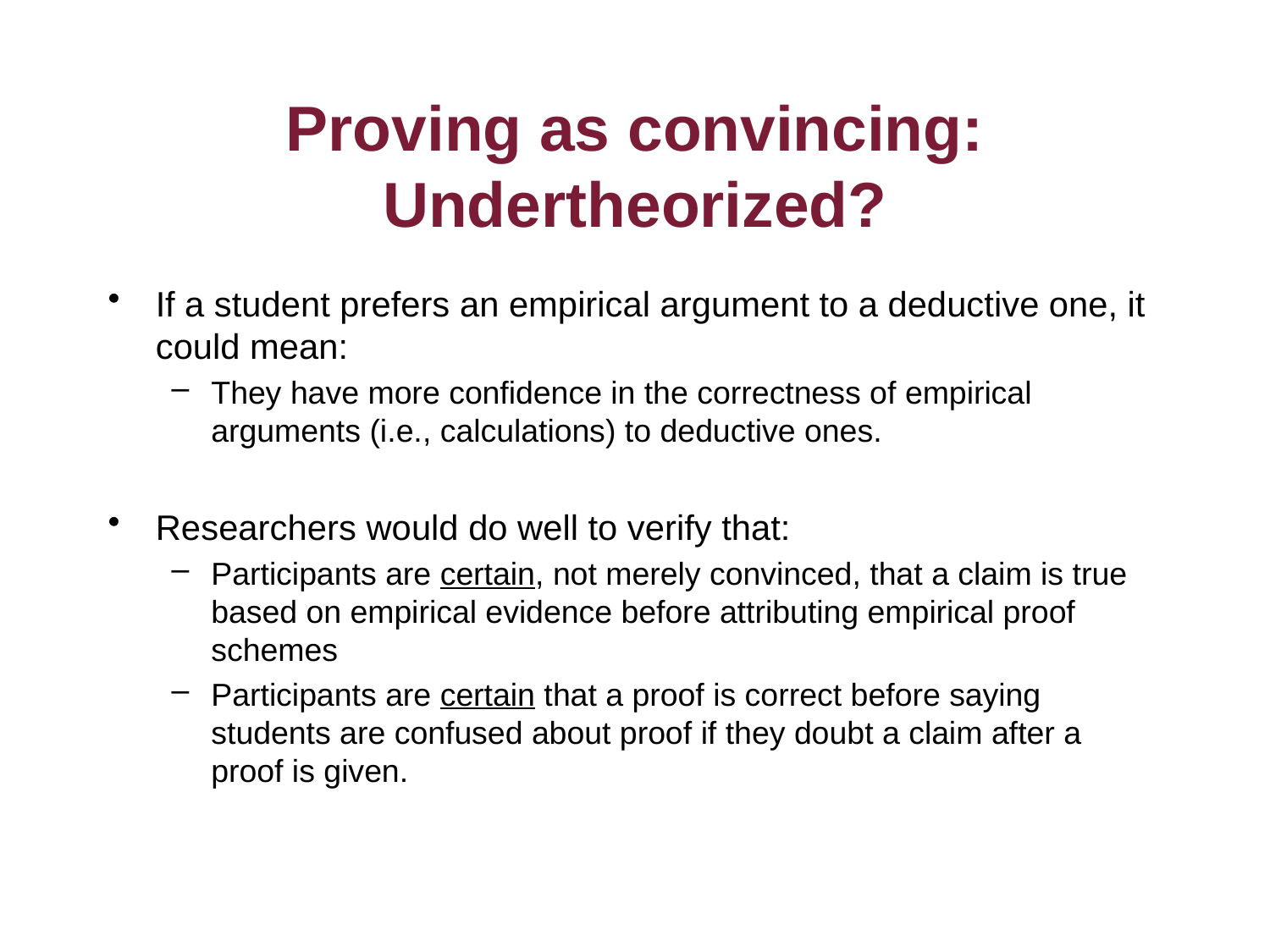

# Proving as convincing: Undertheorized?
If a student prefers an empirical argument to a deductive one, it could mean:
They have more confidence in the correctness of empirical arguments (i.e., calculations) to deductive ones.

Researchers would do well to verify that:
Participants are certain, not merely convinced, that a claim is true based on empirical evidence before attributing empirical proof schemes
Participants are certain that a proof is correct before saying students are confused about proof if they doubt a claim after a proof is given.